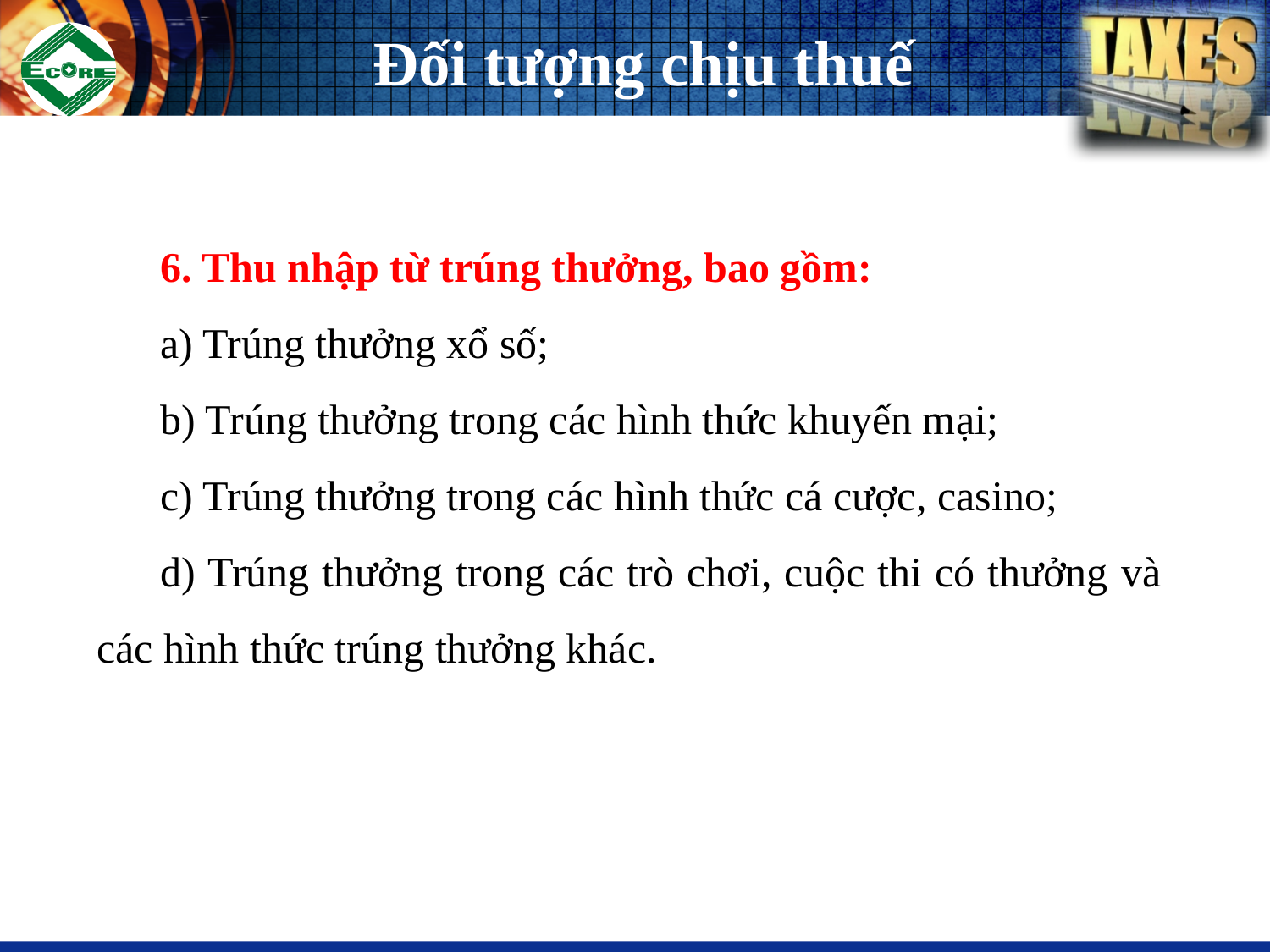

# Đối tượng chịu thuế
6. Thu nhập từ trúng thưởng, bao gồm:
a) Trúng thưởng xổ số;
b) Trúng thưởng trong các hình thức khuyến mại;
c) Trúng thưởng trong các hình thức cá cược, casino;
d) Trúng thưởng trong các trò chơi, cuộc thi có thưởng và các hình thức trúng thưởng khác.